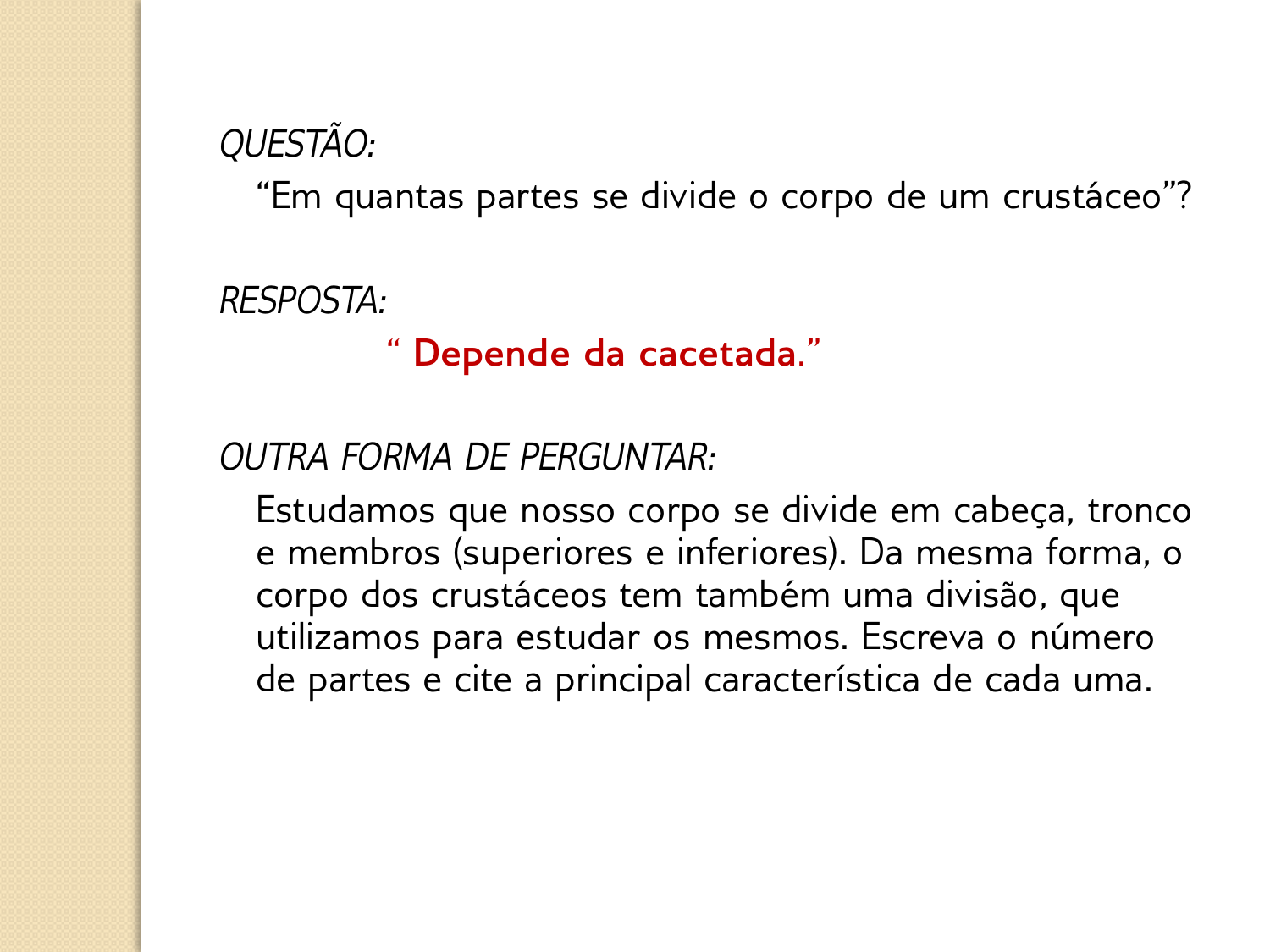

QUESTÃO:
	“Em quantas partes se divide o corpo de um crustáceo”?

RESPOSTA:
	           “ Depende da cacetada.”

OUTRA FORMA DE PERGUNTAR:
	Estudamos que nosso corpo se divide em cabeça, tronco e membros (superiores e inferiores). Da mesma forma, o corpo dos crustáceos tem também uma divisão, que utilizamos para estudar os mesmos. Escreva o número de partes e cite a principal característica de cada uma.